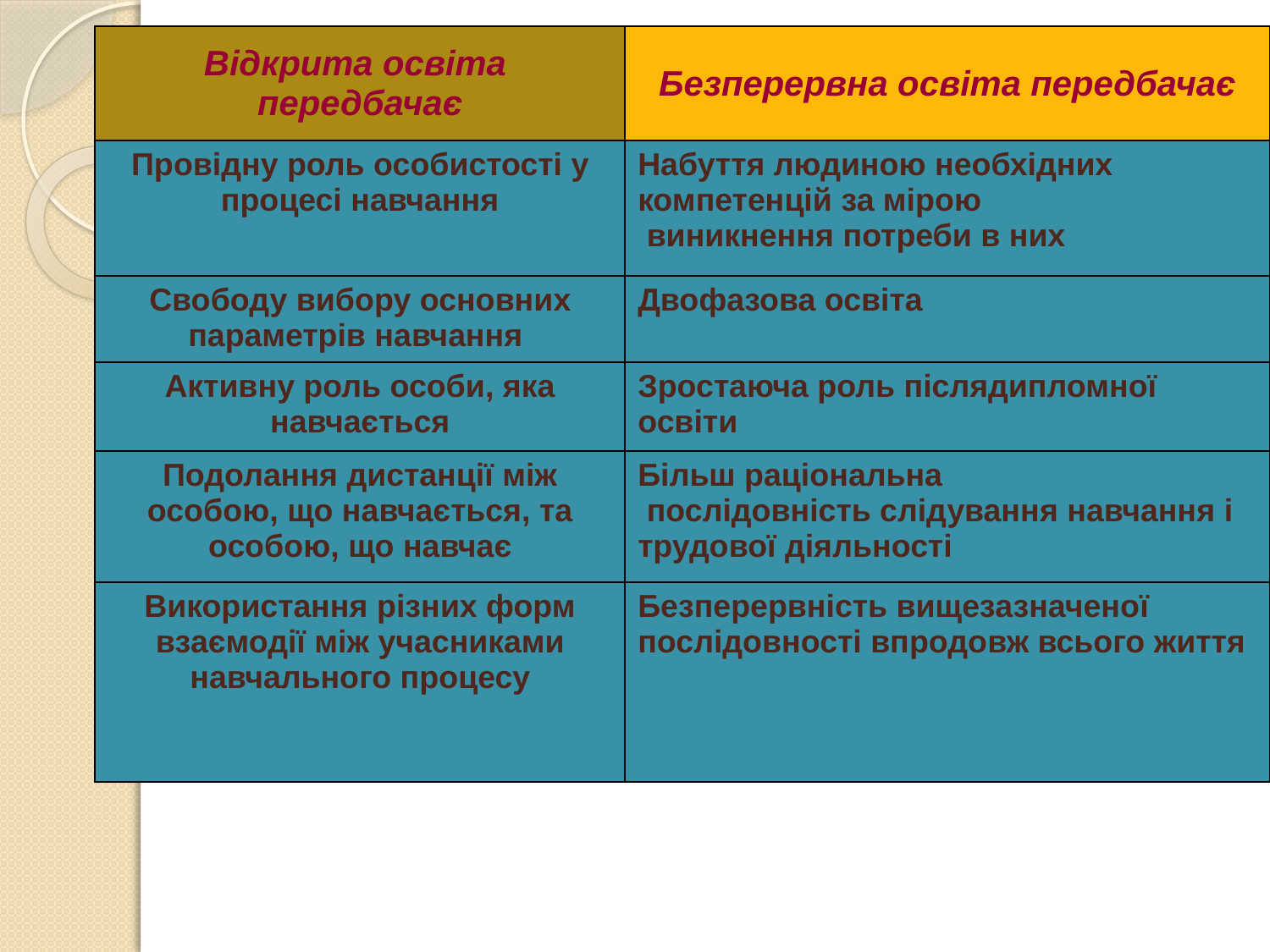

| Відкрита освіта передбачає | Безперервна освіта передбачає |
| --- | --- |
| Провідну роль особистості у процесі навчання | Набуття людиною необхідних компетенцій за мірою виникнення потреби в них |
| Свободу вибору основних параметрів навчання | Двофазова освіта |
| Активну роль особи, яка навчається | Зростаюча роль післядипломної освіти |
| Подолання дистанції між особою, що навчається, та особою, що навчає | Більш раціональна послідовність слідування навчання і трудової діяльності |
| Використання різних форм взаємодії між учасниками навчального процесу | Безперервність вищезазначеної послідовності впродовж всього життя |
#